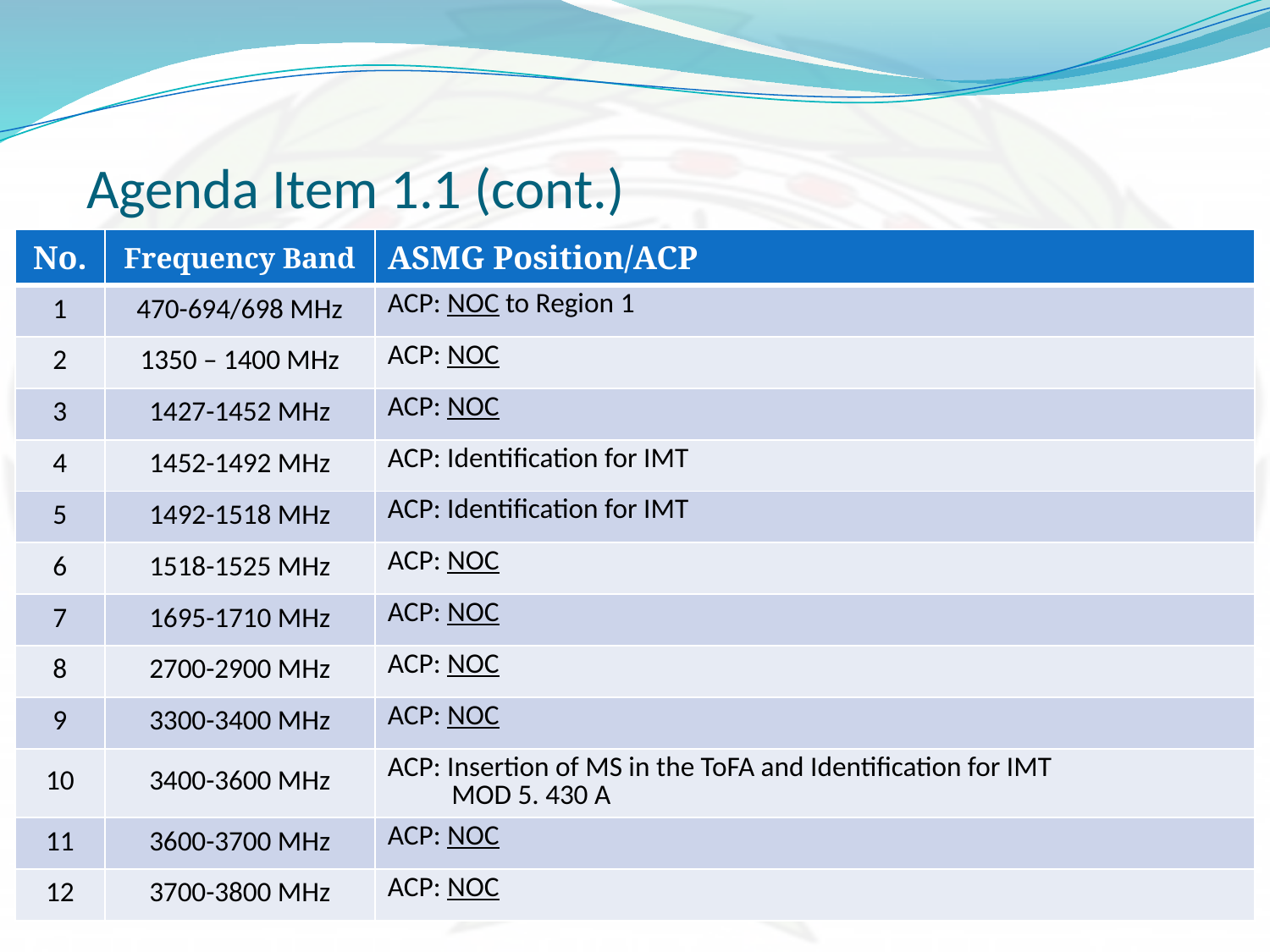

Agenda Item 1.1 (cont.)
| No. | Frequency Band | ASMG Position/ACP |
| --- | --- | --- |
| 1 | 470-694/698 MHz | ACP: NOC to Region 1 |
| 2 | 1350 – 1400 MHz | ACP: NOC |
| 3 | 1427-1452 MHz | ACP: NOC |
| 4 | 1452-1492 MHz | ACP: Identification for IMT |
| 5 | 1492-1518 MHz | ACP: Identification for IMT |
| 6 | 1518-1525 MHz | ACP: NOC |
| 7 | 1695-1710 MHz | ACP: NOC |
| 8 | 2700-2900 MHz | ACP: NOC |
| 9 | 3300-3400 MHz | ACP: NOC |
| 10 | 3400-3600 MHz | ACP: Insertion of MS in the ToFA and Identification for IMT MOD 5. 430 A |
| 11 | 3600-3700 MHz | ACP: NOC |
| 12 | 3700-3800 MHz | ACP: NOC |
15